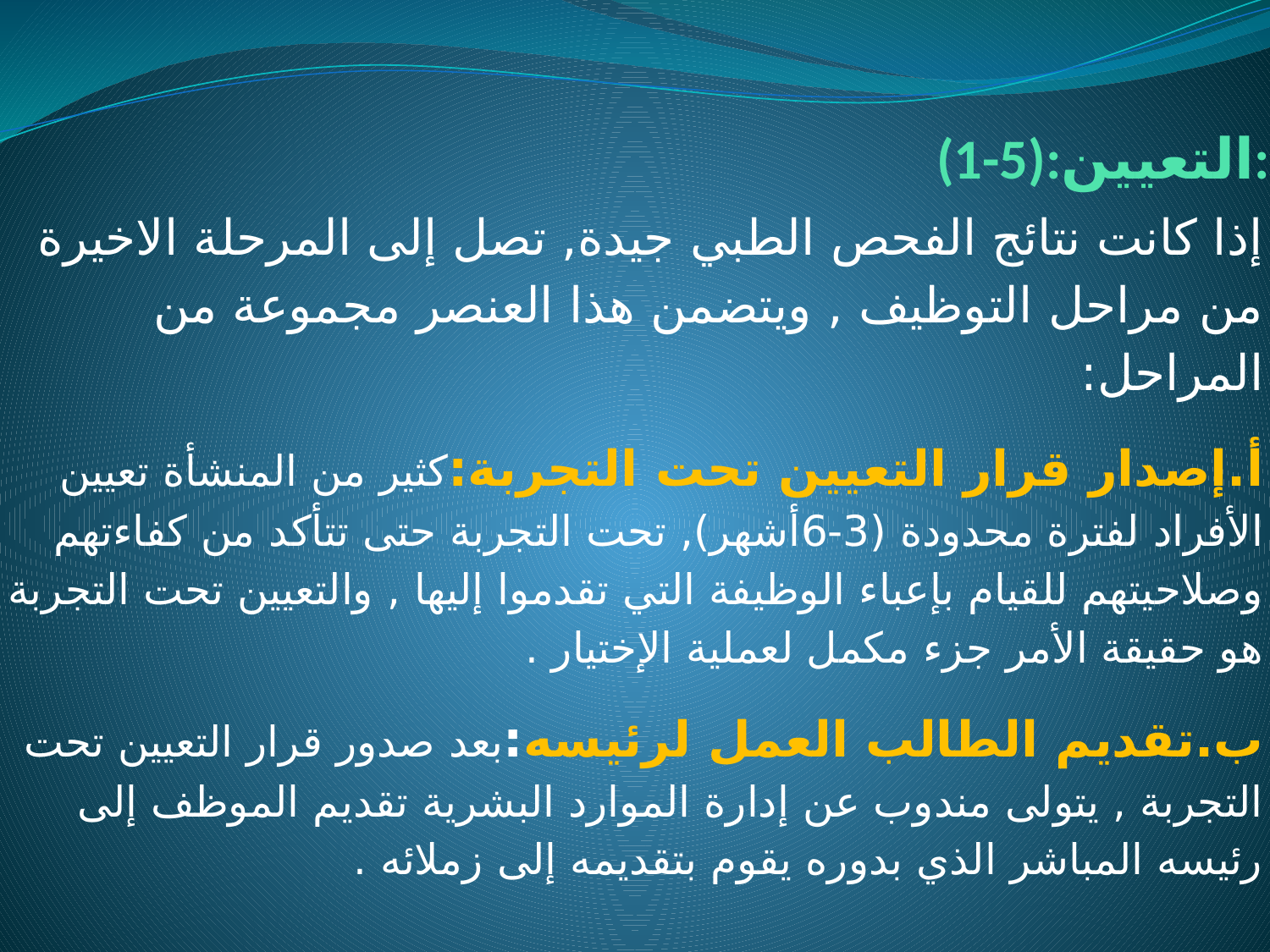

# (1-5):التعيين:
إذا كانت نتائج الفحص الطبي جيدة, تصل إلى المرحلة الاخيرة من مراحل التوظيف , ويتضمن هذا العنصر مجموعة من المراحل:
أ.إصدار قرار التعيين تحت التجربة:كثير من المنشأة تعيين الأفراد لفترة محدودة (3-6أشهر), تحت التجربة حتى تتأكد من كفاءتهم وصلاحيتهم للقيام بإعباء الوظيفة التي تقدموا إليها , والتعيين تحت التجربة هو حقيقة الأمر جزء مكمل لعملية الإختيار .
ب.تقديم الطالب العمل لرئيسه:بعد صدور قرار التعيين تحت التجربة , يتولى مندوب عن إدارة الموارد البشرية تقديم الموظف إلى رئيسه المباشر الذي بدوره يقوم بتقديمه إلى زملائه .